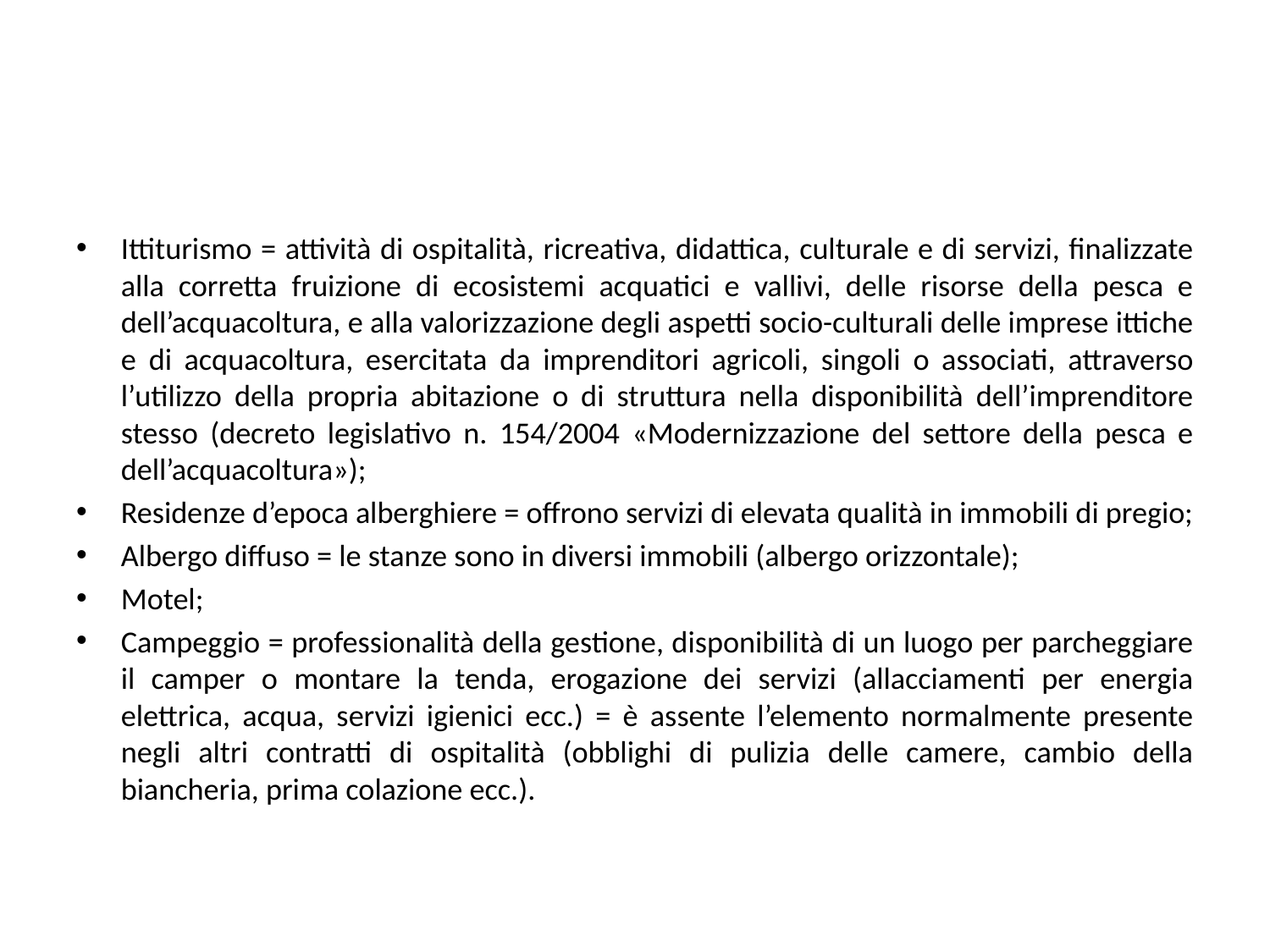

#
Ittiturismo = attività di ospitalità, ricreativa, didattica, culturale e di servizi, finalizzate alla corretta fruizione di ecosistemi acquatici e vallivi, delle risorse della pesca e dell’acquacoltura, e alla valorizzazione degli aspetti socio-culturali delle imprese ittiche e di acquacoltura, esercitata da imprenditori agricoli, singoli o associati, attraverso l’utilizzo della propria abitazione o di struttura nella disponibilità dell’imprenditore stesso (decreto legislativo n. 154/2004 «Modernizzazione del settore della pesca e dell’acquacoltura»);
Residenze d’epoca alberghiere = offrono servizi di elevata qualità in immobili di pregio;
Albergo diffuso = le stanze sono in diversi immobili (albergo orizzontale);
Motel;
Campeggio = professionalità della gestione, disponibilità di un luogo per parcheggiare il camper o montare la tenda, erogazione dei servizi (allacciamenti per energia elettrica, acqua, servizi igienici ecc.) = è assente l’elemento normalmente presente negli altri contratti di ospitalità (obblighi di pulizia delle camere, cambio della biancheria, prima colazione ecc.).